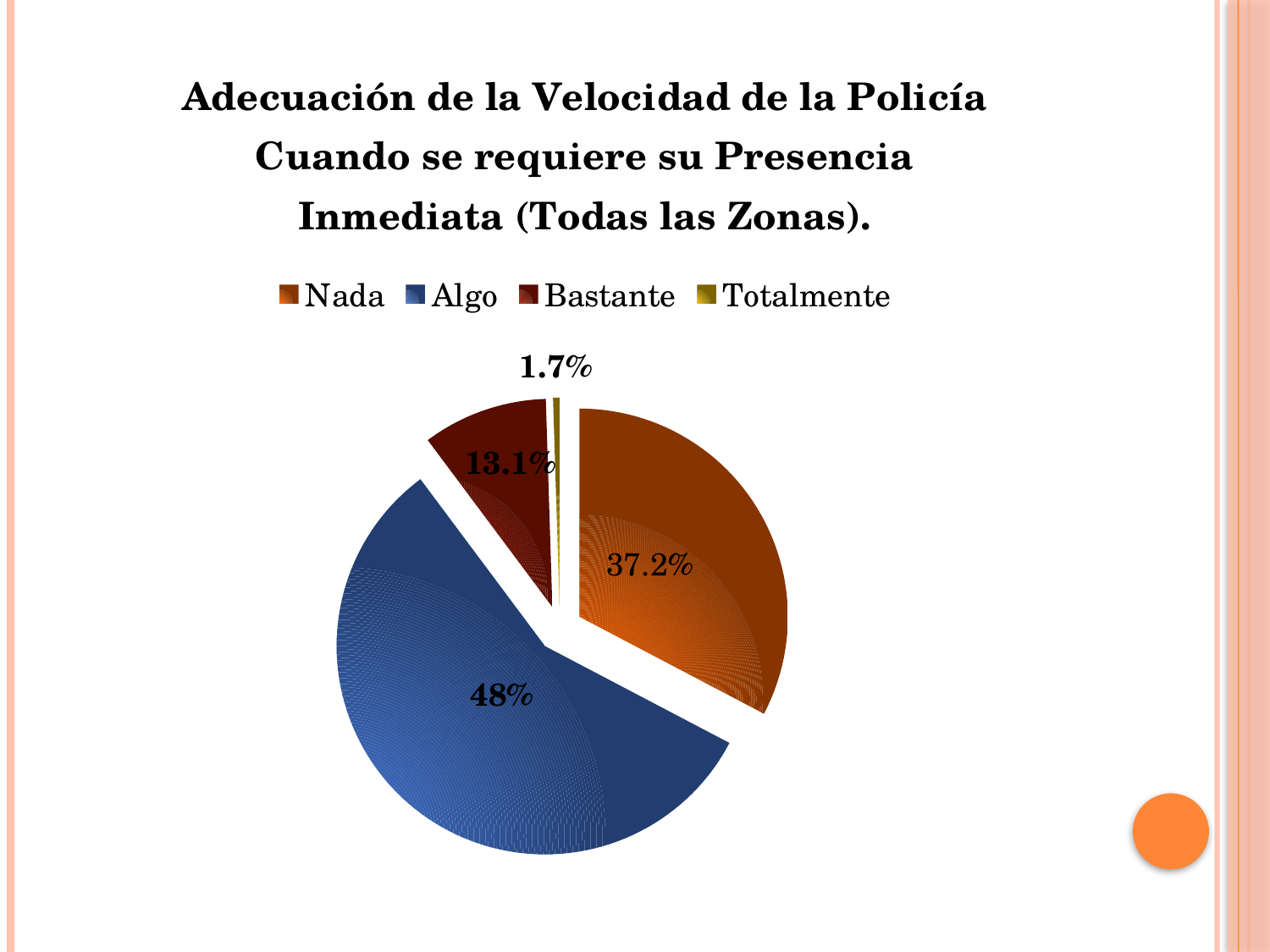

### Chart: Adecuación de la Velocidad de la Policía Cuando se requiere su Presencia Inmediata (Todas las Zonas).

| Category |  |
|---|---|
| Nada | 0.3270000000000007 |
| Algo | 0.571 |
| Bastante | 0.09700000000000004 |
| Totalmente | 0.00500000000000001 |